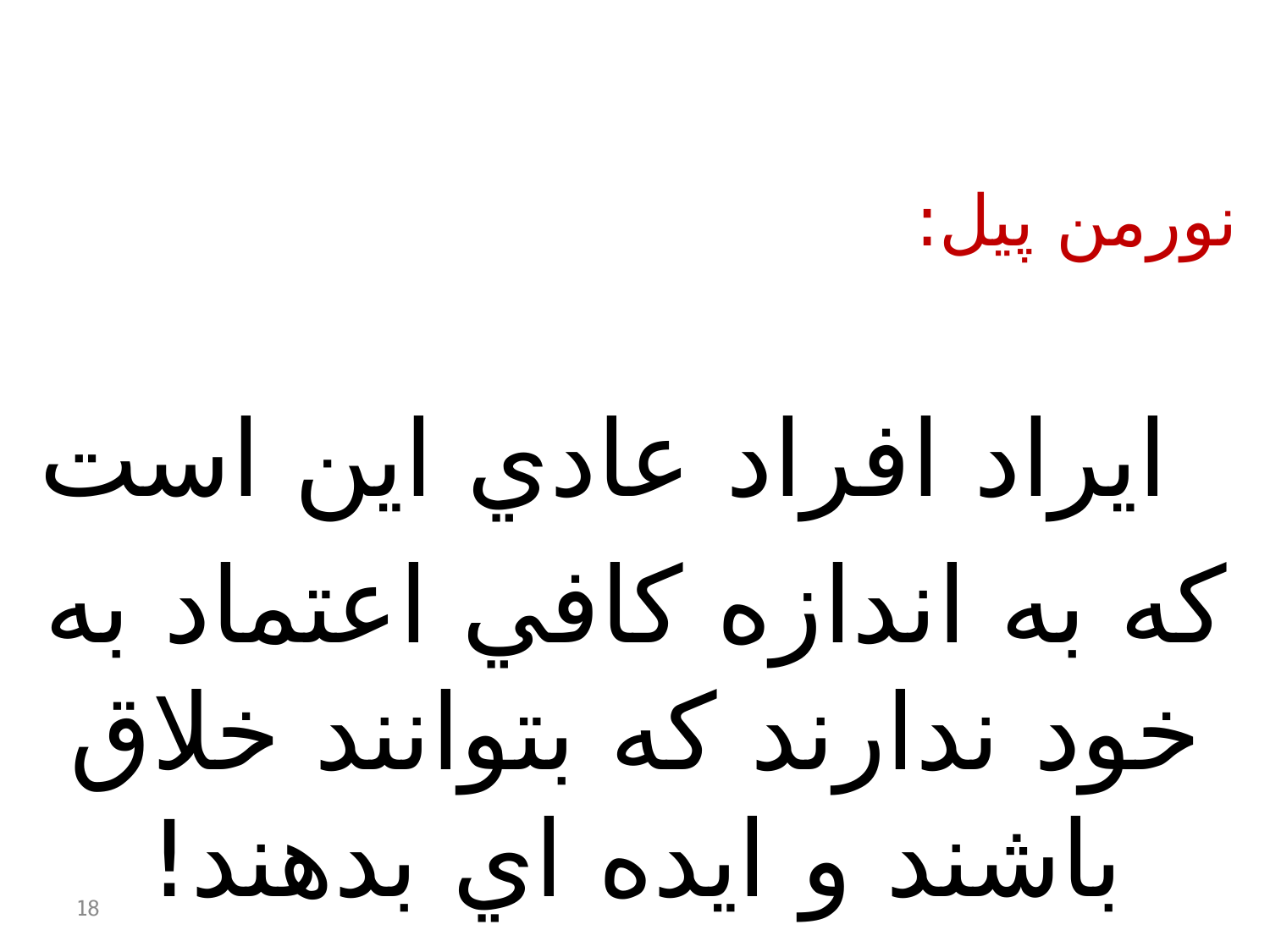

یک راهکار حیاتی در این جمله نهفته است!
نورمن پيل:

 ایراد افراد عادي اين است كه به اندازه كافي اعتماد به خود ندارند كه بتوانند خلاق باشند و ايده اي بدهند!
18